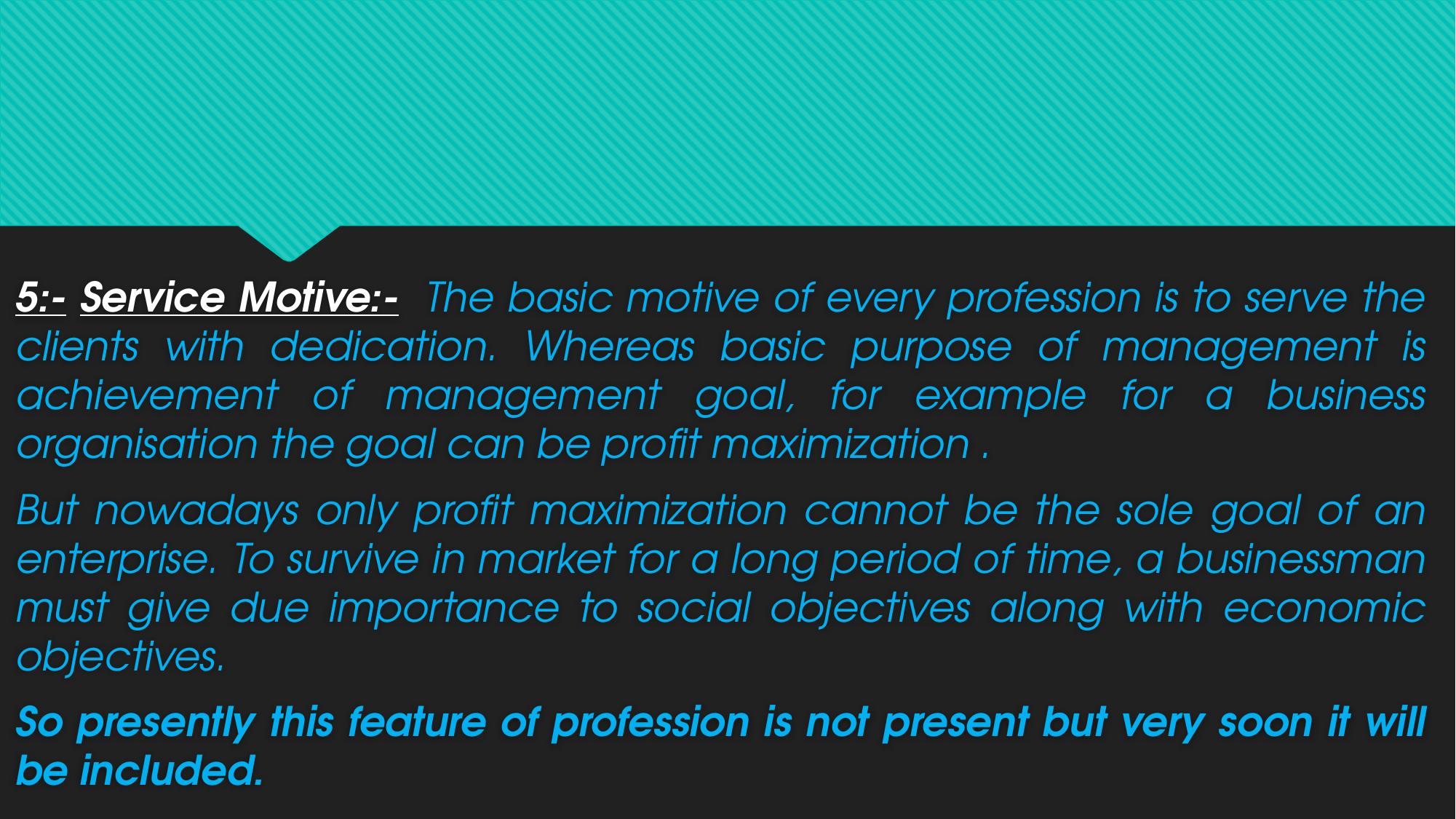

#
5:- Service Motive:-  The basic motive of every profession is to serve the clients with dedication. Whereas basic purpose of management is achievement of management goal, for example for a business organisation the goal can be profit maximization .
But nowadays only profit maximization cannot be the sole goal of an enterprise. To survive in market for a long period of time, a businessman must give due importance to social objectives along with economic objectives.
So presently this feature of profession is not present but very soon it will be included.